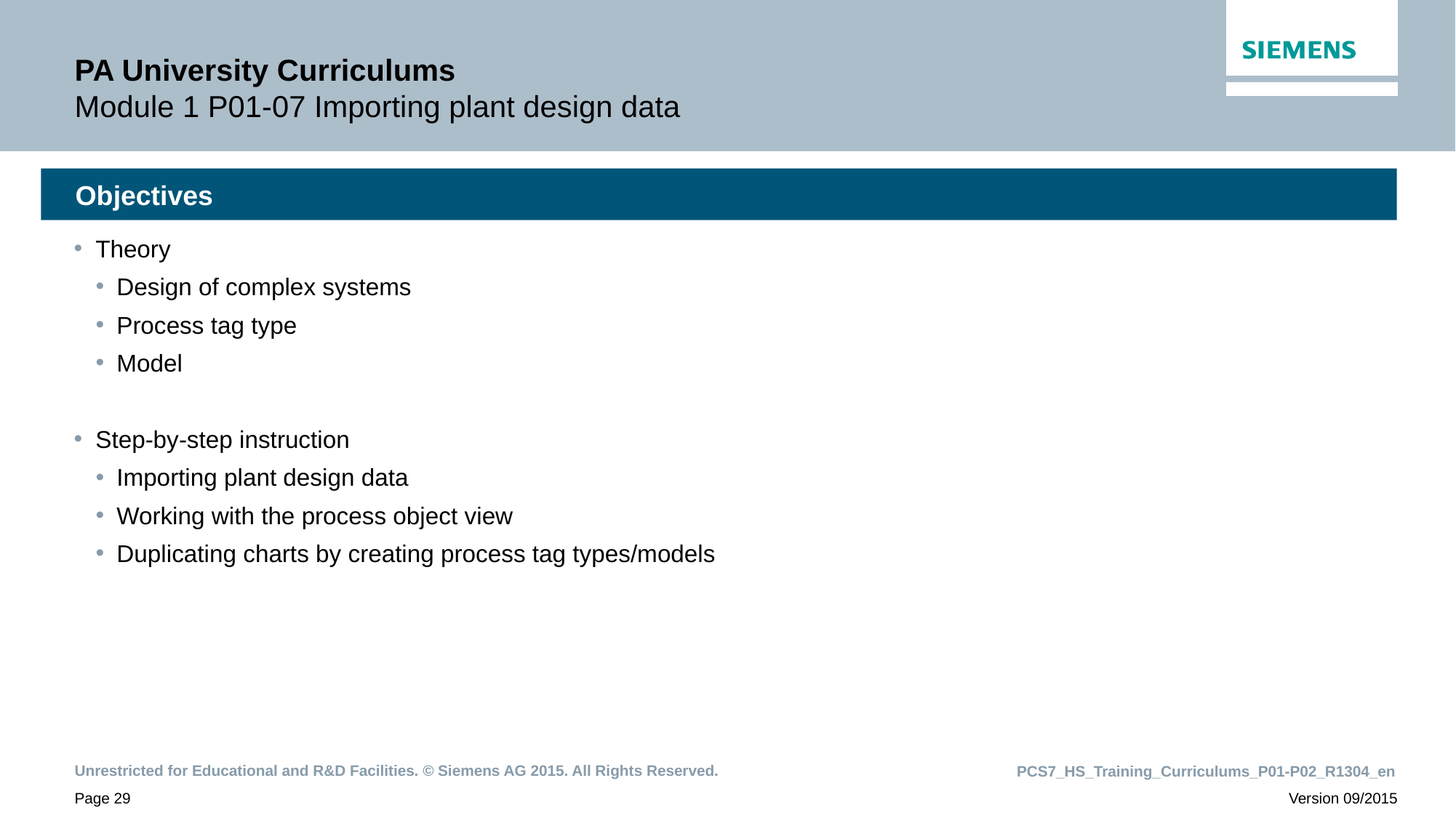

# PA University Curriculums Module 1 P01-07 Importing plant design data
Objectives
Theory
Design of complex systems
Process tag type
Model

Step-by-step instruction
Importing plant design data
Working with the process object view
Duplicating charts by creating process tag types/models